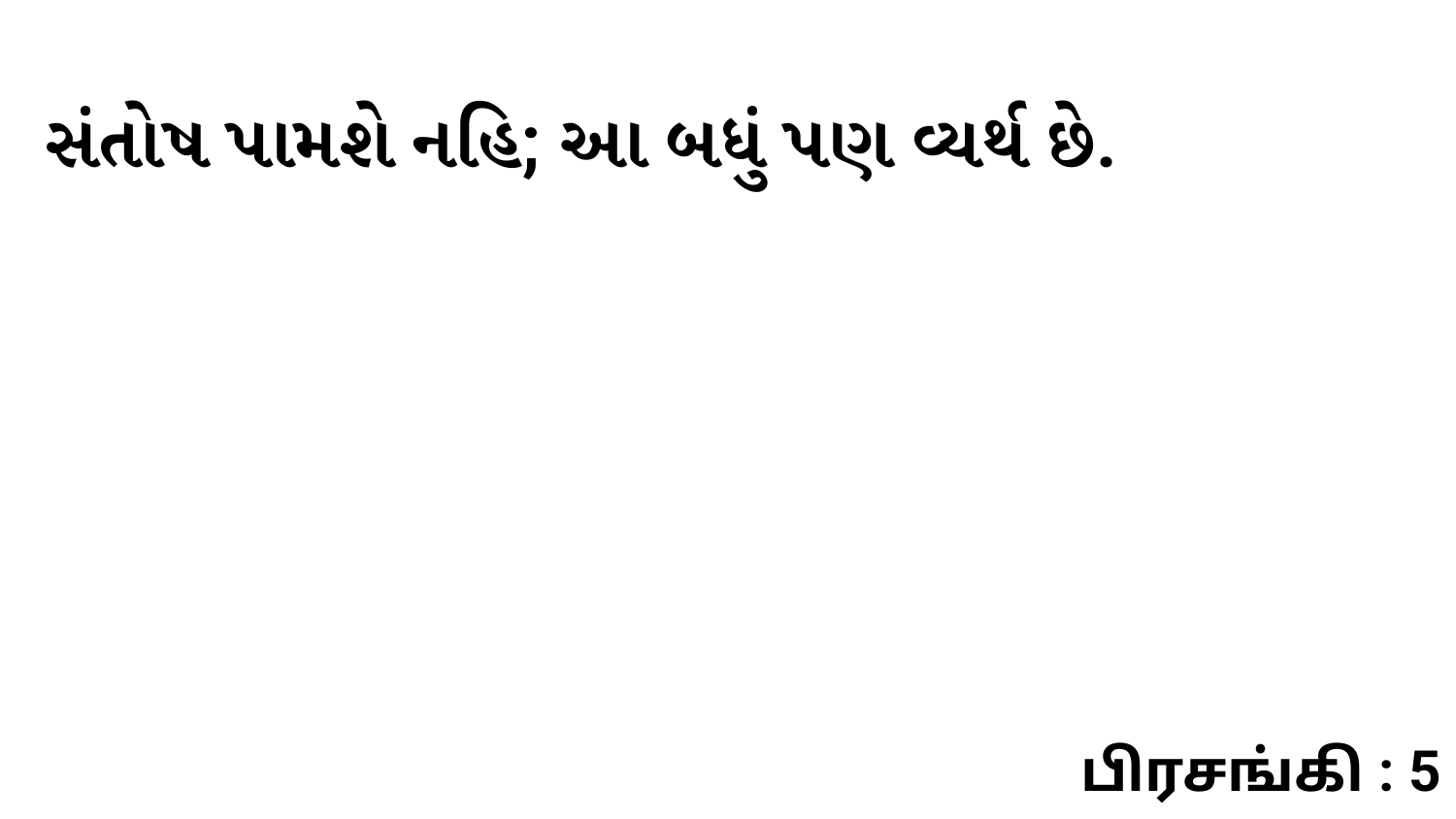

સંતોષ પામશે નહિ; આ બધું પણ વ્યર્થ છે.
பிரசங்கி : 5